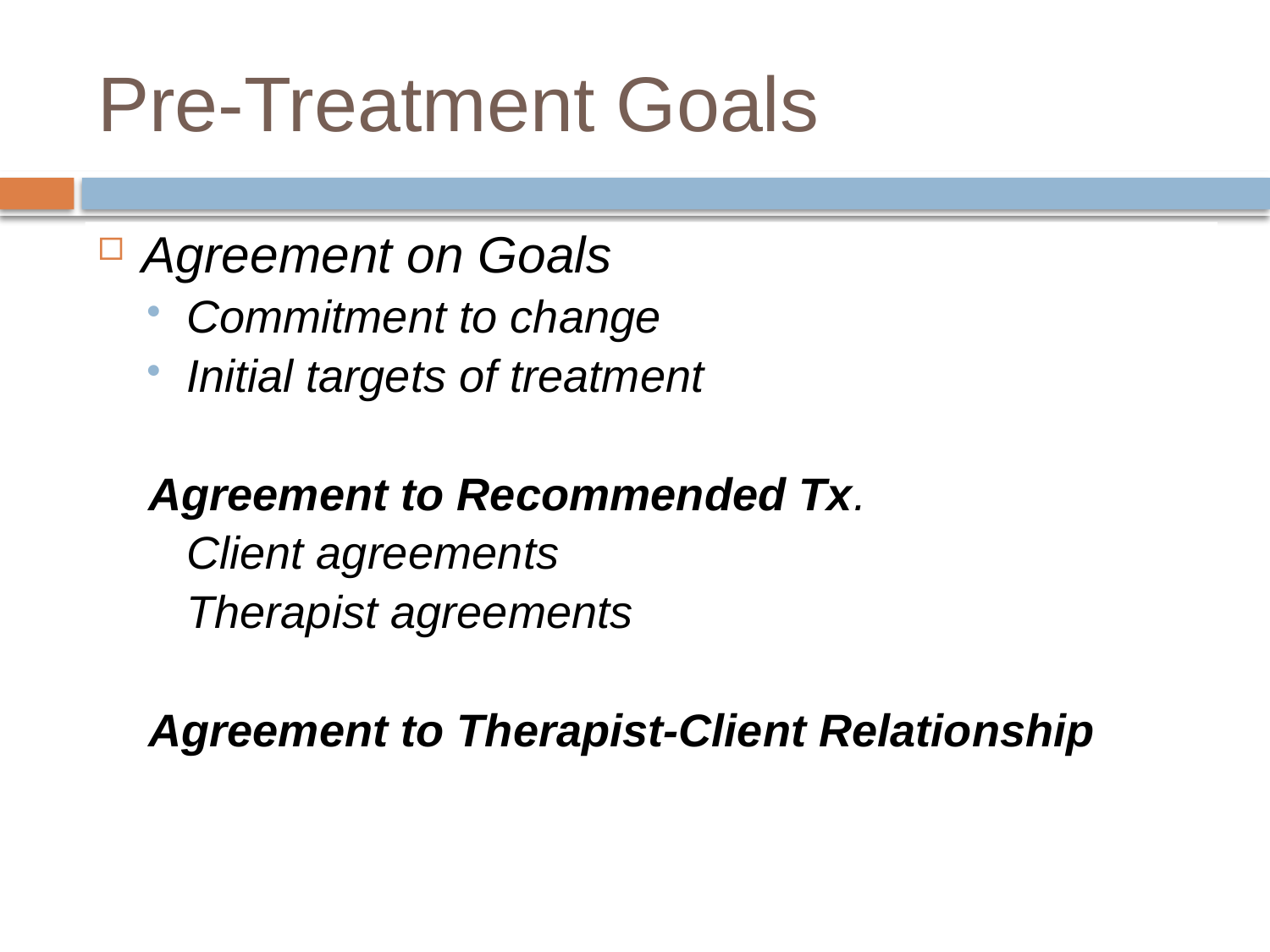

# Pre-Treatment Goals
Agreement on Goals
Commitment to change
Initial targets of treatment

Agreement to Recommended Tx.
	Client agreements
	Therapist agreements

Agreement to Therapist-Client Relationship